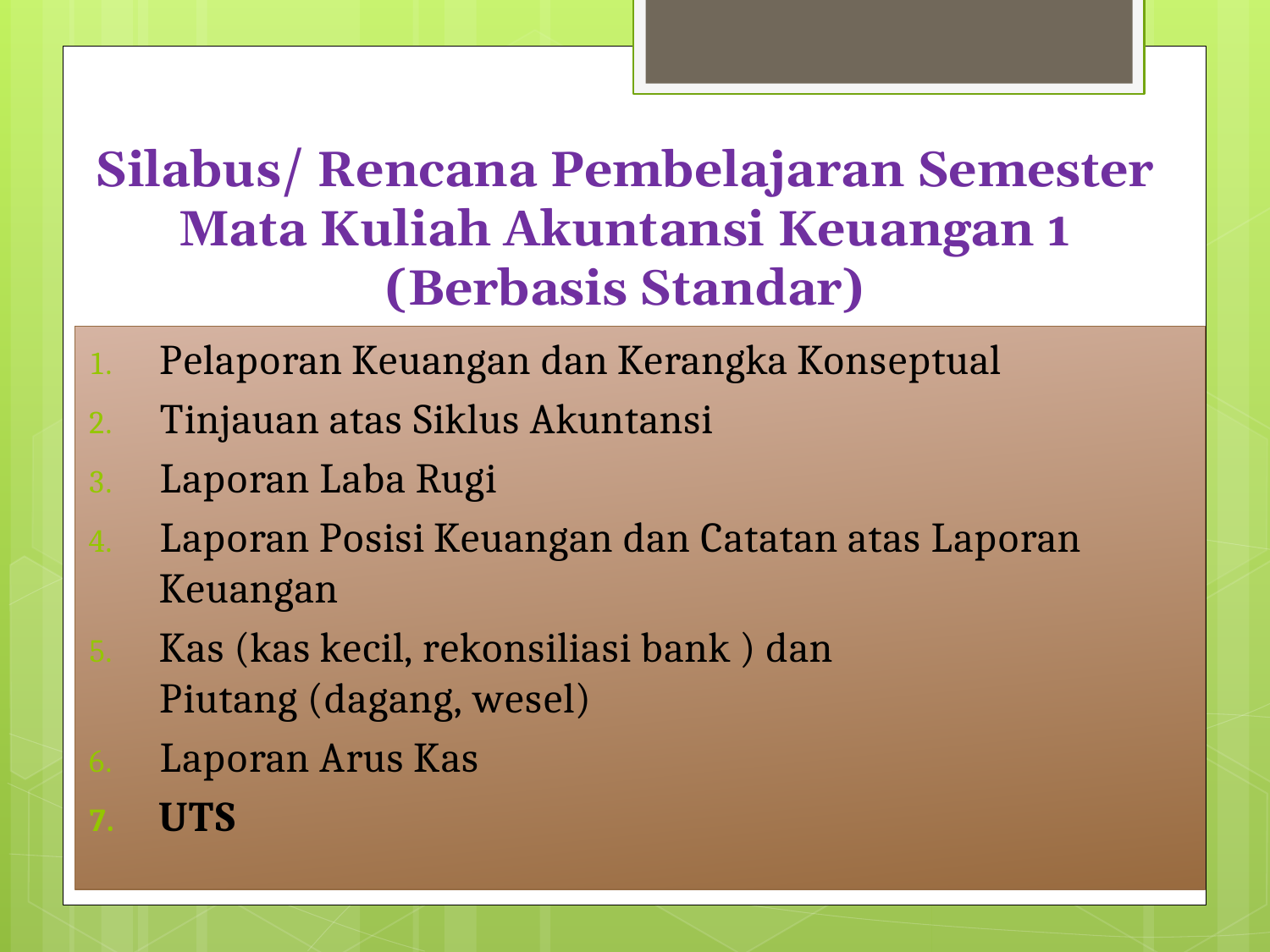

# Silabus/ Rencana Pembelajaran Semester Mata Kuliah Akuntansi Keuangan 1 (Berbasis Standar)
Pelaporan Keuangan dan Kerangka Konseptual
Tinjauan atas Siklus Akuntansi
Laporan Laba Rugi
Laporan Posisi Keuangan dan Catatan atas Laporan Keuangan
Kas (kas kecil, rekonsiliasi bank ) dan                        Piutang (dagang, wesel)
Laporan Arus Kas
UTS